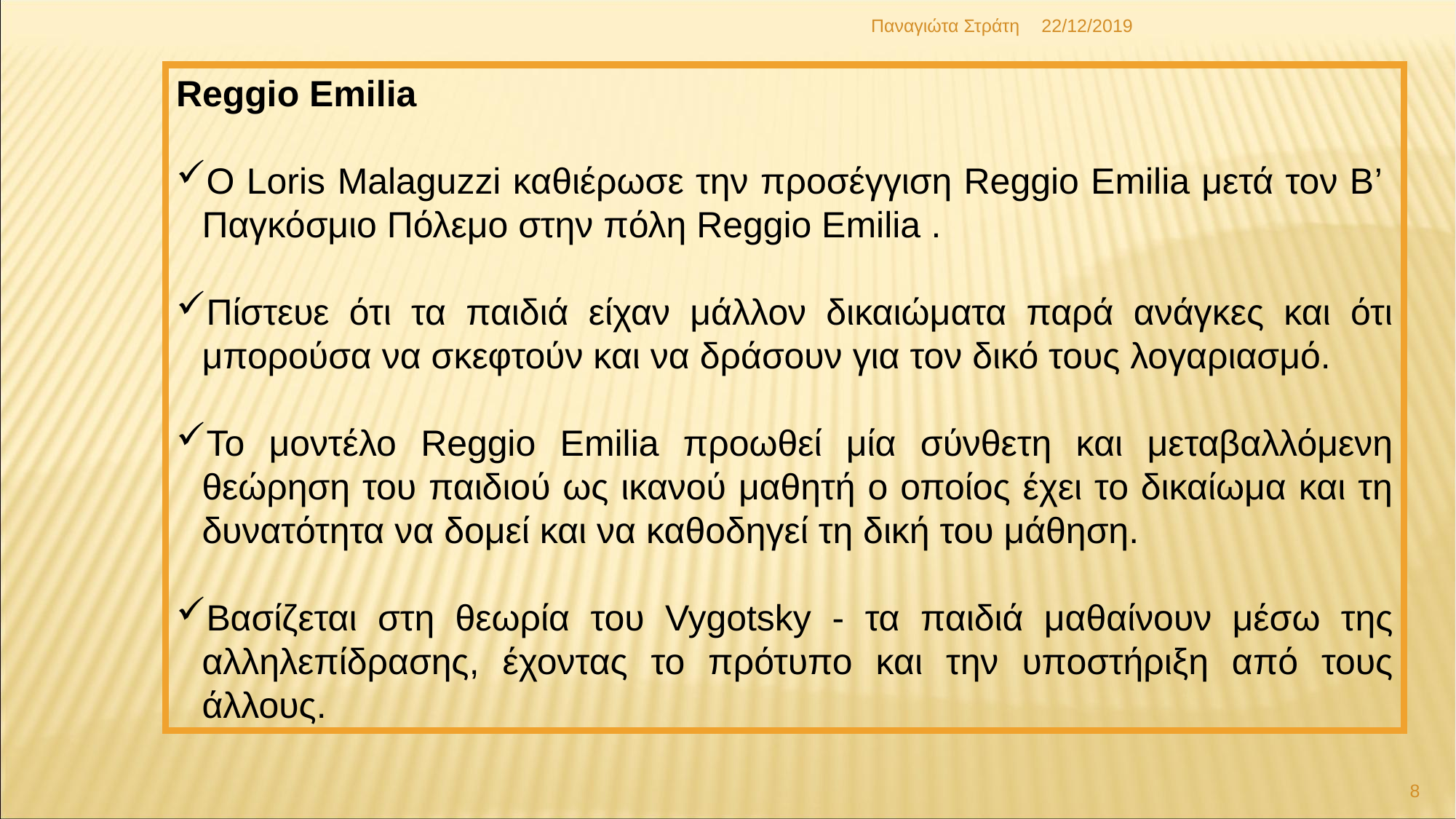

Παναγιώτα Στράτη
22/12/2019
Reggio Emilia

Ο Loris Malaguzzi καθιέρωσε την προσέγγιση Reggio Emilia μετά τον Β’  Παγκόσμιο Πόλεμο στην πόλη Reggio Emilia .

Πίστευε ότι τα παιδιά είχαν μάλλον δικαιώματα παρά ανάγκες και ότι μπορούσα να σκεφτούν και να δράσουν για τον δικό τους λογαριασμό.

Το μοντέλο Reggio Emilia προωθεί μία σύνθετη και μεταβαλλόμενη θεώρηση του παιδιού ως ικανού μαθητή ο οποίος έχει το δικαίωμα και τη δυνατότητα να δομεί και να καθοδηγεί τη δική του μάθηση.

Βασίζεται στη θεωρία του Vygotsky - τα παιδιά μαθαίνουν μέσω της αλληλεπίδρασης, έχοντας το πρότυπο και την υποστήριξη από τους άλλους.
8